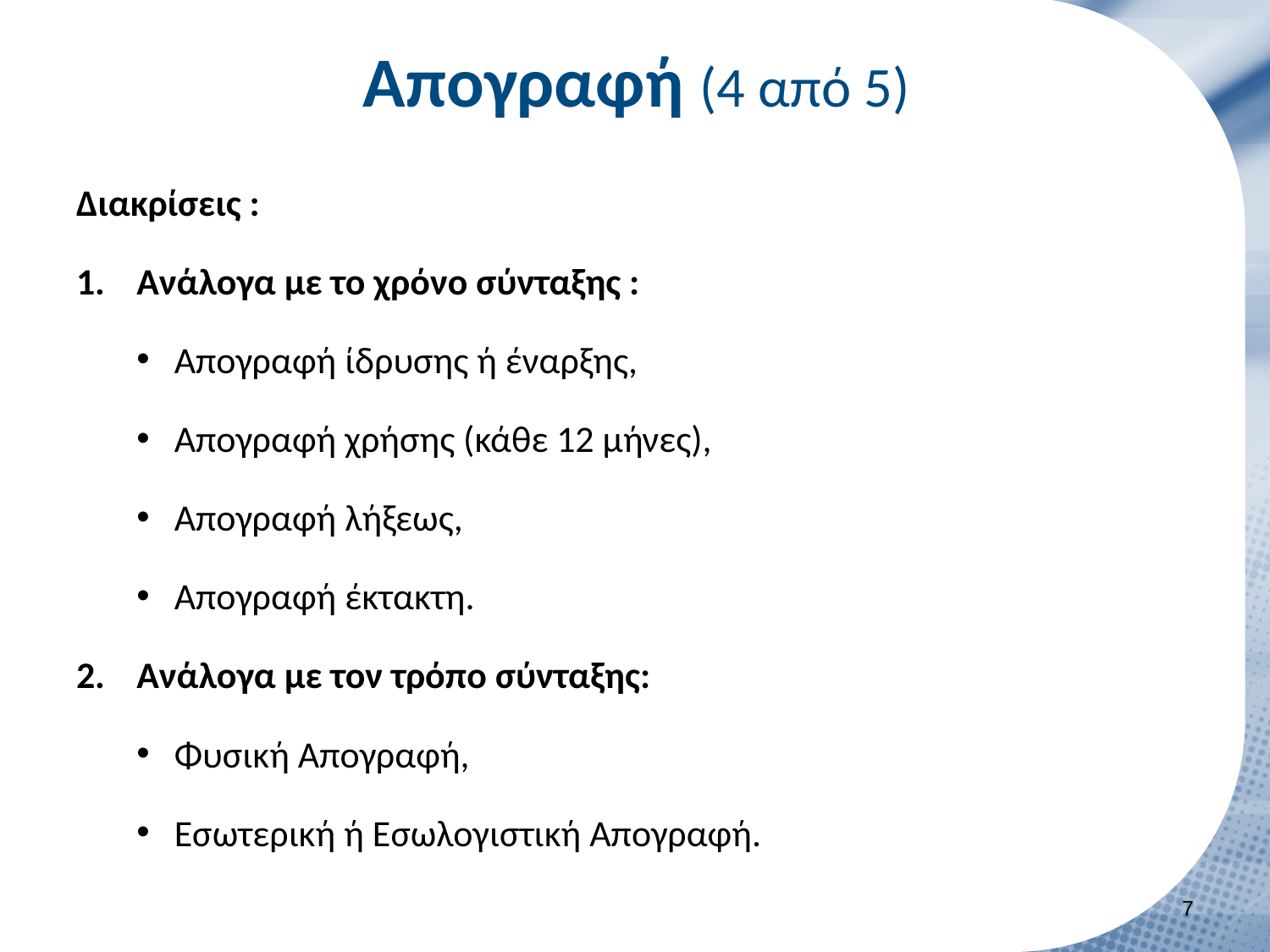

# Απογραφή (4 από 5)
Διακρίσεις :
Ανάλογα με το χρόνο σύνταξης :
Απογραφή ίδρυσης ή έναρξης,
Απογραφή χρήσης (κάθε 12 μήνες),
Απογραφή λήξεως,
Απογραφή έκτακτη.
Ανάλογα με τον τρόπο σύνταξης:
Φυσική Απογραφή,
Εσωτερική ή Εσωλογιστική Απογραφή.
7